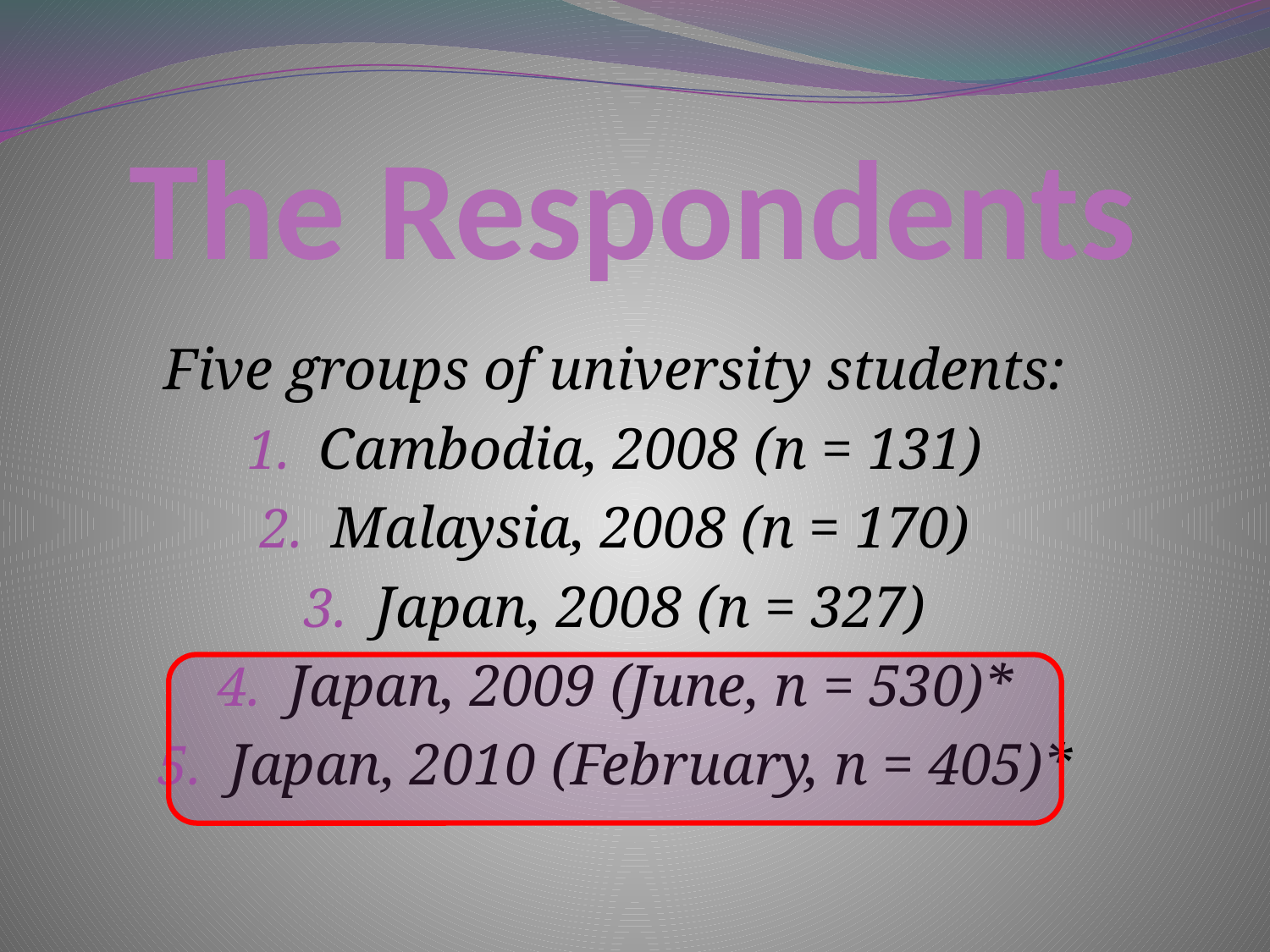

# The Respondents
Five groups of university students:
Cambodia, 2008 (n = 131)
Malaysia, 2008 (n = 170)
Japan, 2008 (n = 327)
Japan, 2009 (June, n = 530)*
Japan, 2010 (February, n = 405)*